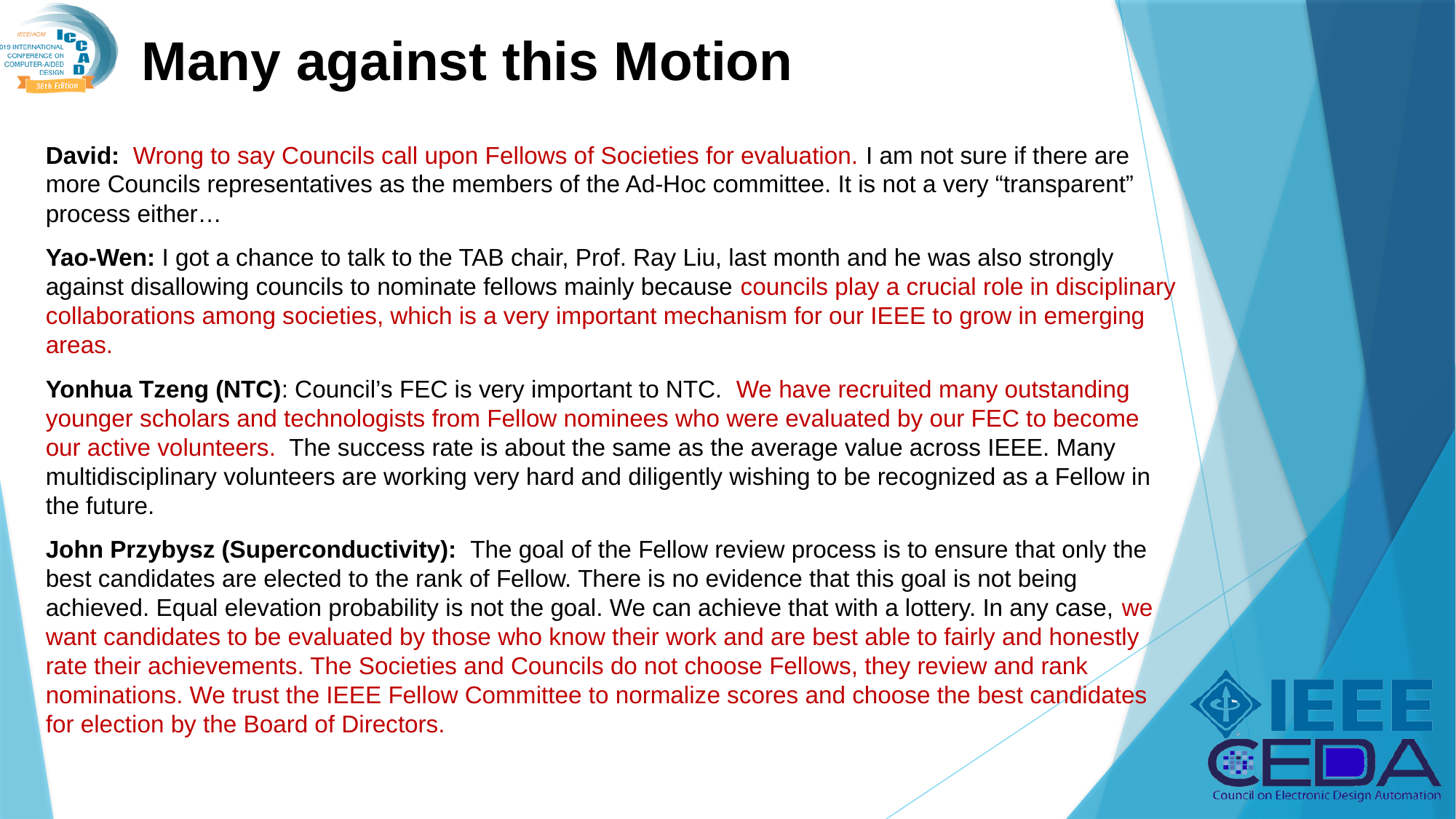

# Many against this Motion
David:  Wrong to say Councils call upon Fellows of Societies for evaluation. I am not sure if there are more Councils representatives as the members of the Ad-Hoc committee. It is not a very “transparent” process either…
Yao-Wen: I got a chance to talk to the TAB chair, Prof. Ray Liu, last month and he was also strongly against disallowing councils to nominate fellows mainly because councils play a crucial role in disciplinary collaborations among societies, which is a very important mechanism for our IEEE to grow in emerging areas.
Yonhua Tzeng (NTC): Council’s FEC is very important to NTC.  We have recruited many outstanding younger scholars and technologists from Fellow nominees who were evaluated by our FEC to become our active volunteers.  The success rate is about the same as the average value across IEEE. Many multidisciplinary volunteers are working very hard and diligently wishing to be recognized as a Fellow in the future.
John Przybysz (Superconductivity):  The goal of the Fellow review process is to ensure that only the best candidates are elected to the rank of Fellow. There is no evidence that this goal is not being achieved. Equal elevation probability is not the goal. We can achieve that with a lottery. In any case, we want candidates to be evaluated by those who know their work and are best able to fairly and honestly rate their achievements. The Societies and Councils do not choose Fellows, they review and rank nominations. We trust the IEEE Fellow Committee to normalize scores and choose the best candidates for election by the Board of Directors.